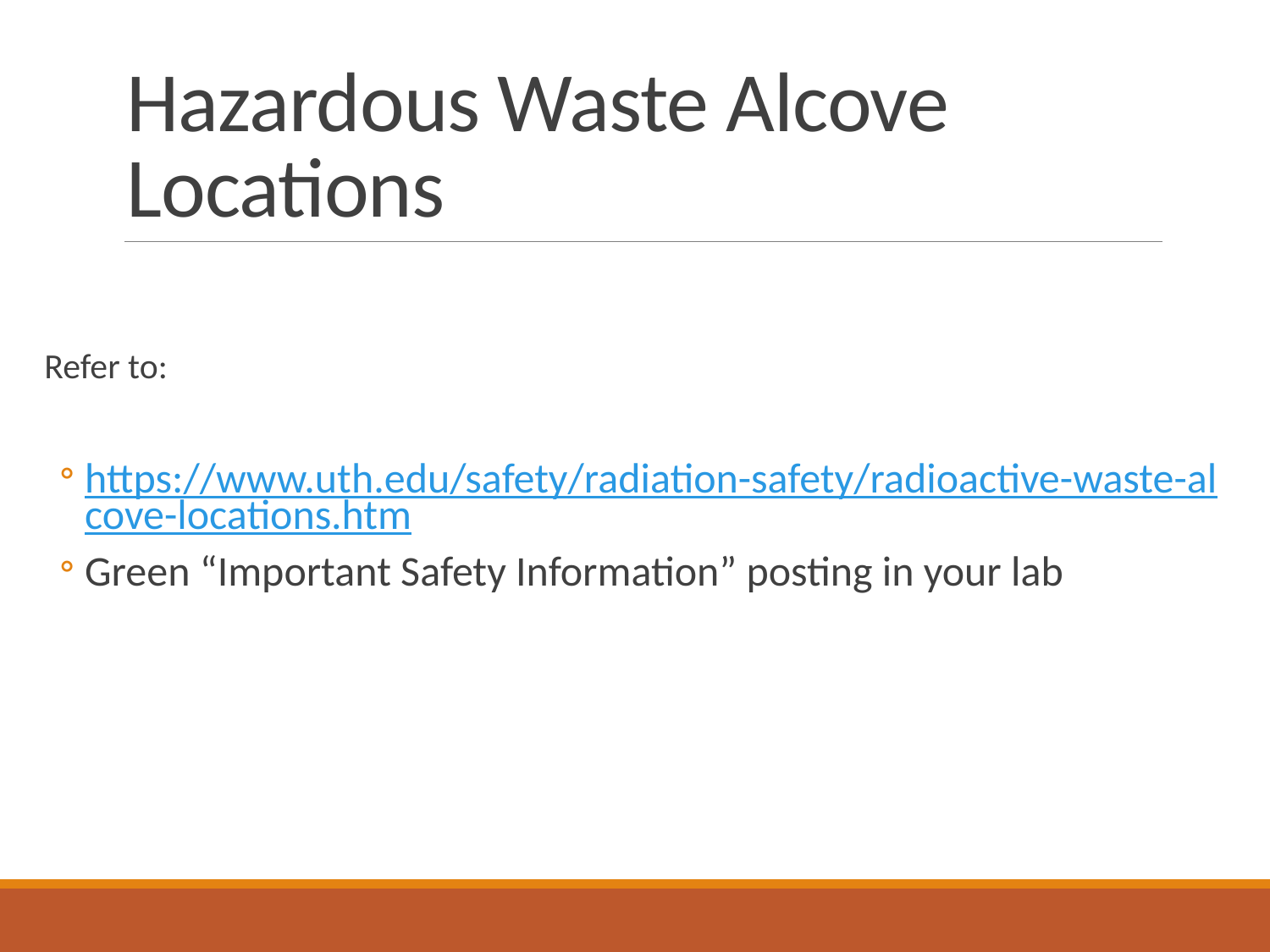

# Hazardous Waste Alcove Locations

Refer to:

https://www.uth.edu/safety/radiation-safety/radioactive-waste-alcove-locations.htm
Green “Important Safety Information” posting in your lab